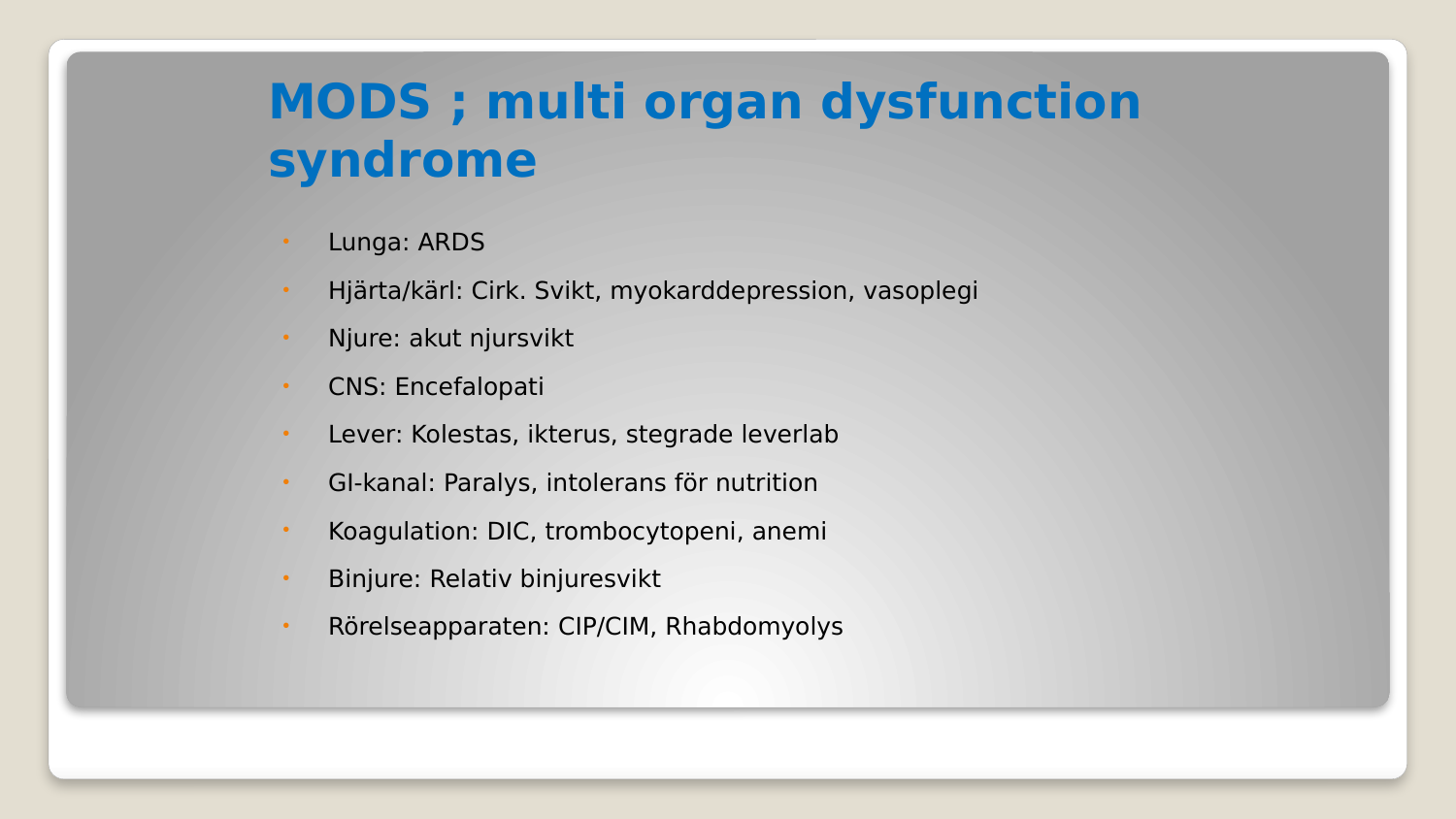

# MODS ; multi organ dysfunction syndrome
Lunga: ARDS
Hjärta/kärl: Cirk. Svikt, myokarddepression, vasoplegi
Njure: akut njursvikt
CNS: Encefalopati
Lever: Kolestas, ikterus, stegrade leverlab
GI-kanal: Paralys, intolerans för nutrition
Koagulation: DIC, trombocytopeni, anemi
Binjure: Relativ binjuresvikt
Rörelseapparaten: CIP/CIM, Rhabdomyolys